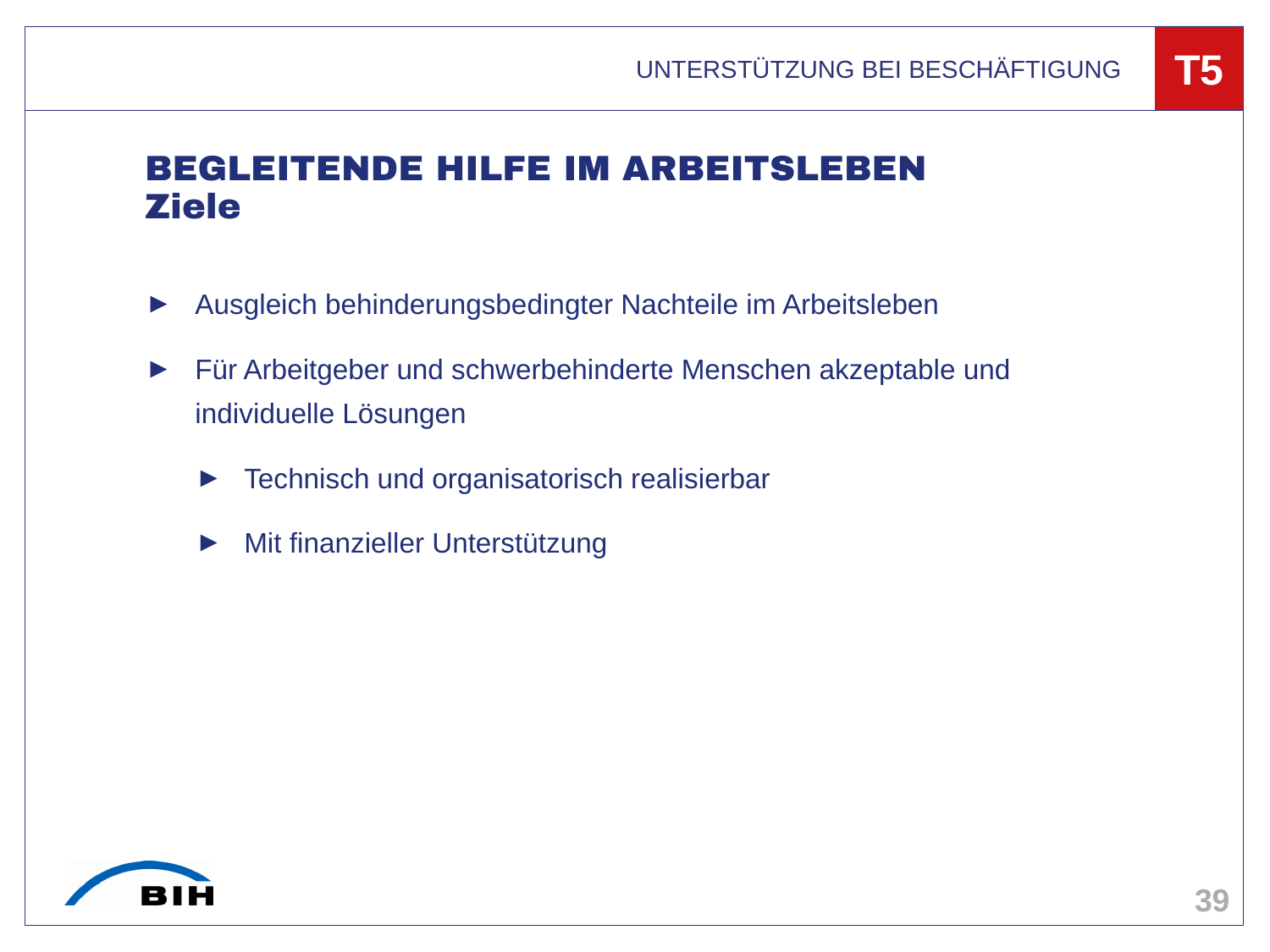

UNTERSTÜTZUNG BEI BESCHÄFTIGUNG
T5
# BEGLEITENDE HILFE IM ARBEITSLEBEN Ziele
Ausgleich behinderungsbedingter Nachteile im Arbeitsleben
Für Arbeitgeber und schwerbehinderte Menschen akzeptable und individuelle Lösungen
Technisch und organisatorisch realisierbar
Mit finanzieller Unterstützung

39